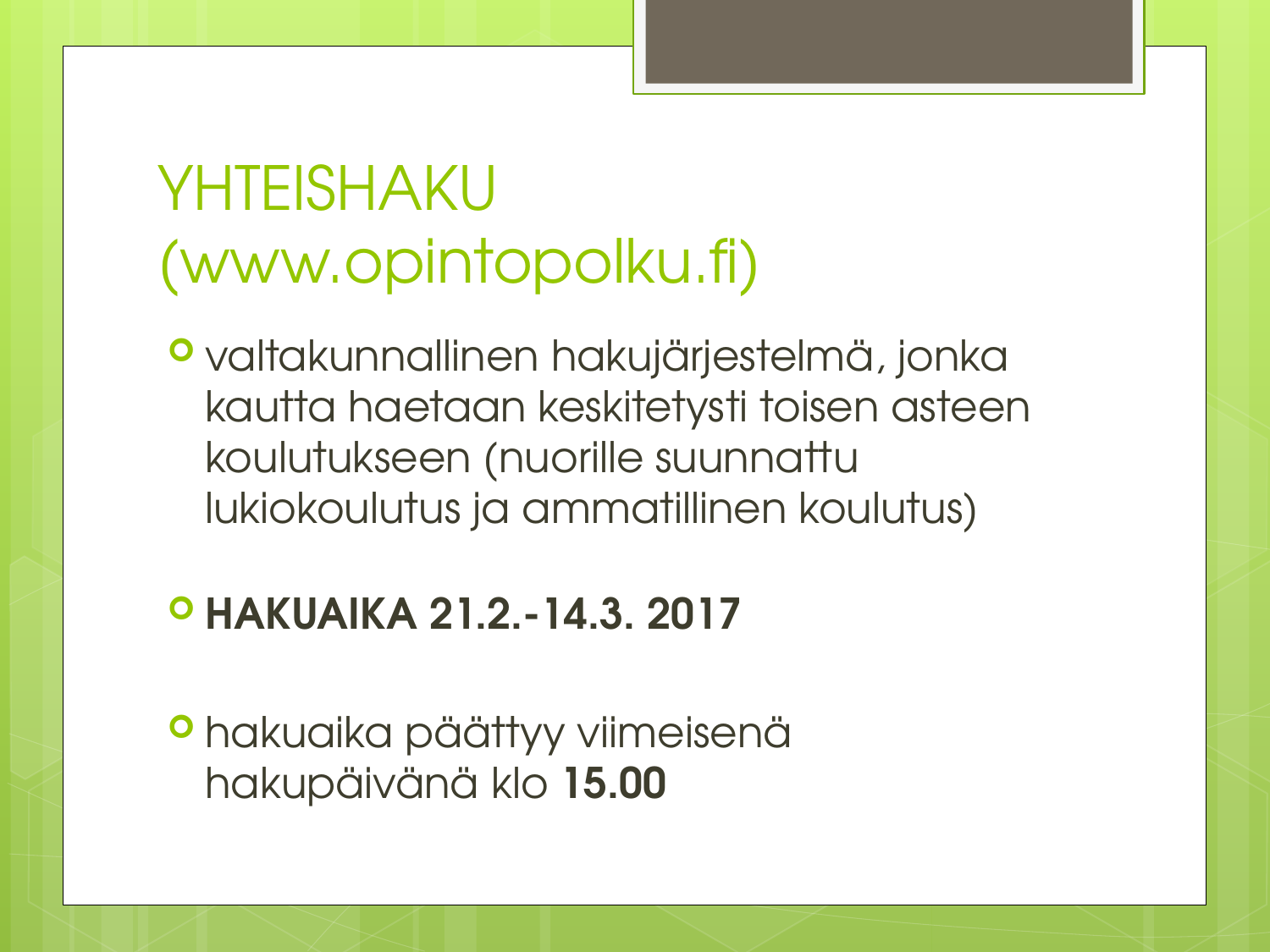

# YHTEISHAKU  (www.opintopolku.fi)
valtakunnallinen hakujärjestelmä, jonka kautta haetaan keskitetysti toisen asteen koulutukseen (nuorille suunnattu lukiokoulutus ja ammatillinen koulutus)

HAKUAIKA 21.2.-14.3. 2017

hakuaika päättyy viimeisenä hakupäivänä klo 15.00